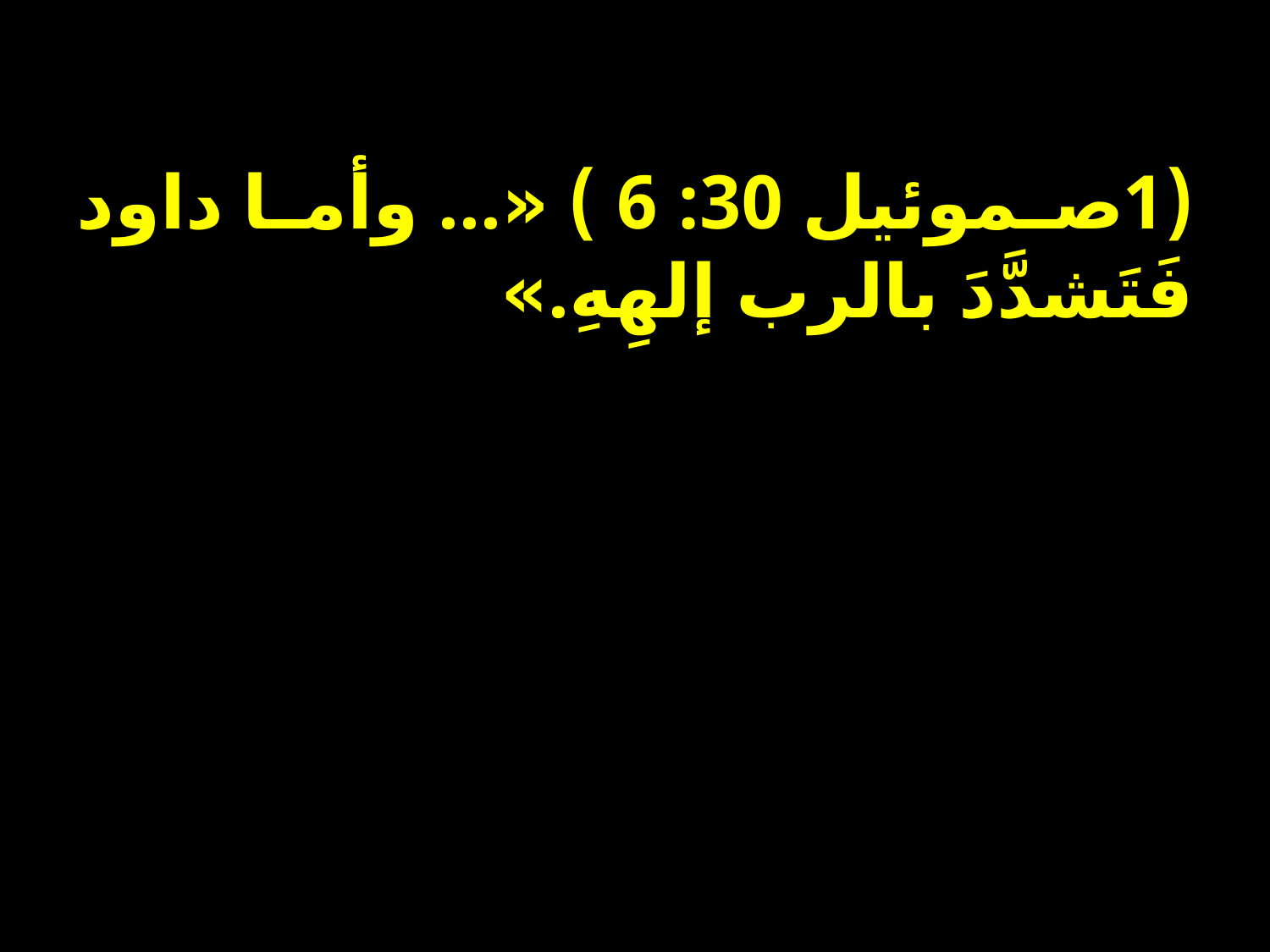

(1صموئيل 30: 6 ) «... وأما داود فَتَشدَّدَ بالرب إلهِهِ.»